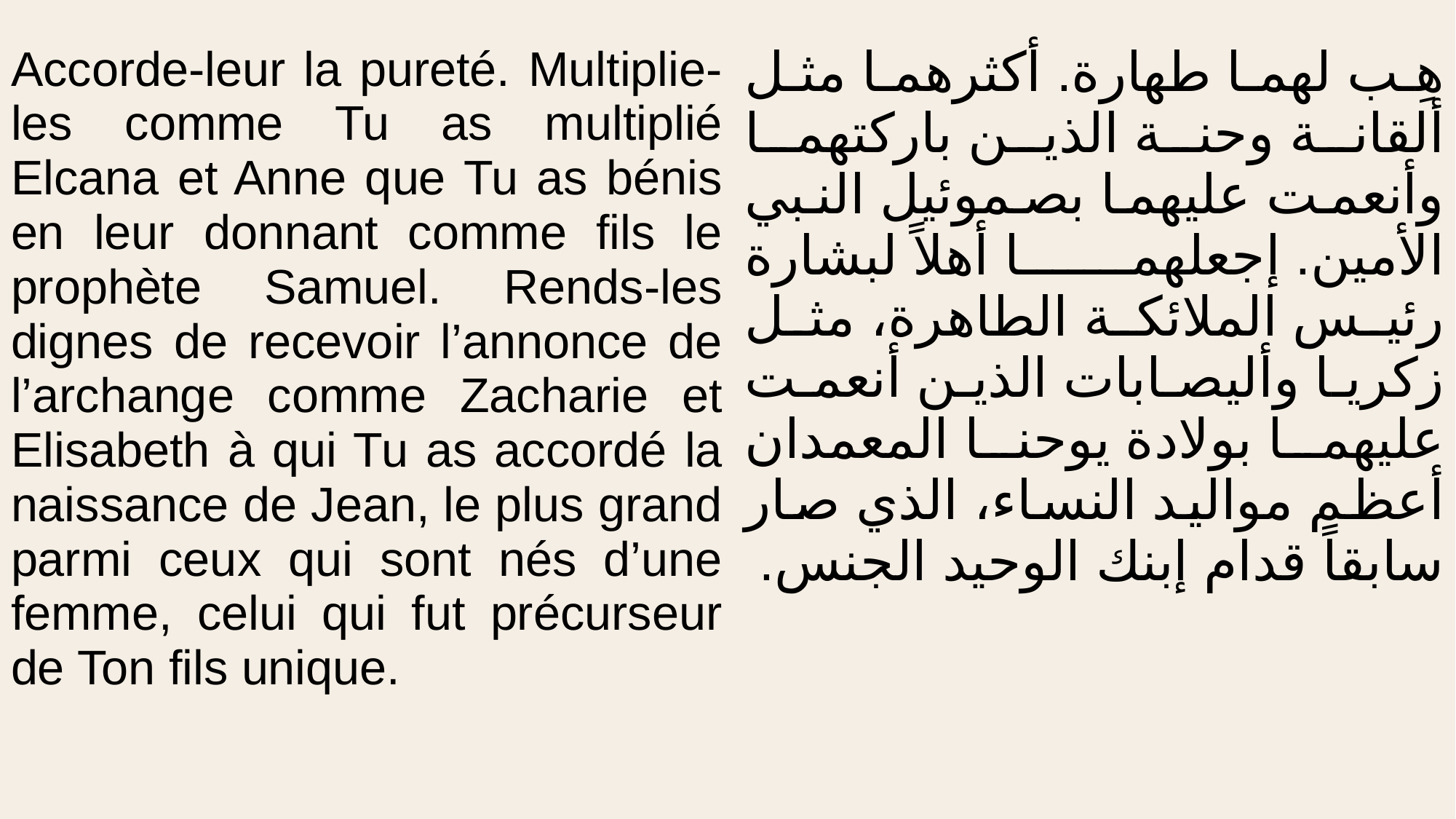

| Accorde-leur la pureté. Multiplie-les comme Tu as multiplié Elcana et Anne que Tu as bénis en leur donnant comme fils le prophète Samuel. Rends-les dignes de recevoir l’annonce de l’archange comme Zacharie et Elisabeth à qui Tu as accordé la naissance de Jean, le plus grand parmi ceux qui sont nés d’une femme, celui qui fut précurseur de Ton fils unique. | هِب لهما طهارة. أكثرهما مثل ألقانة وحنة الذين باركتهما وأنعمت عليهما بصموئيل النبي الأمين. إجعلهما أهلاً لبشارة رئيس الملائكة الطاهرة، مثل زكريا وأليصابات الذين أنعمت عليهما بولادة يوحنا المعمدان أعظم مواليد النساء، الذي صار سابقاً قدام إبنك الوحيد الجنس. |
| --- | --- |